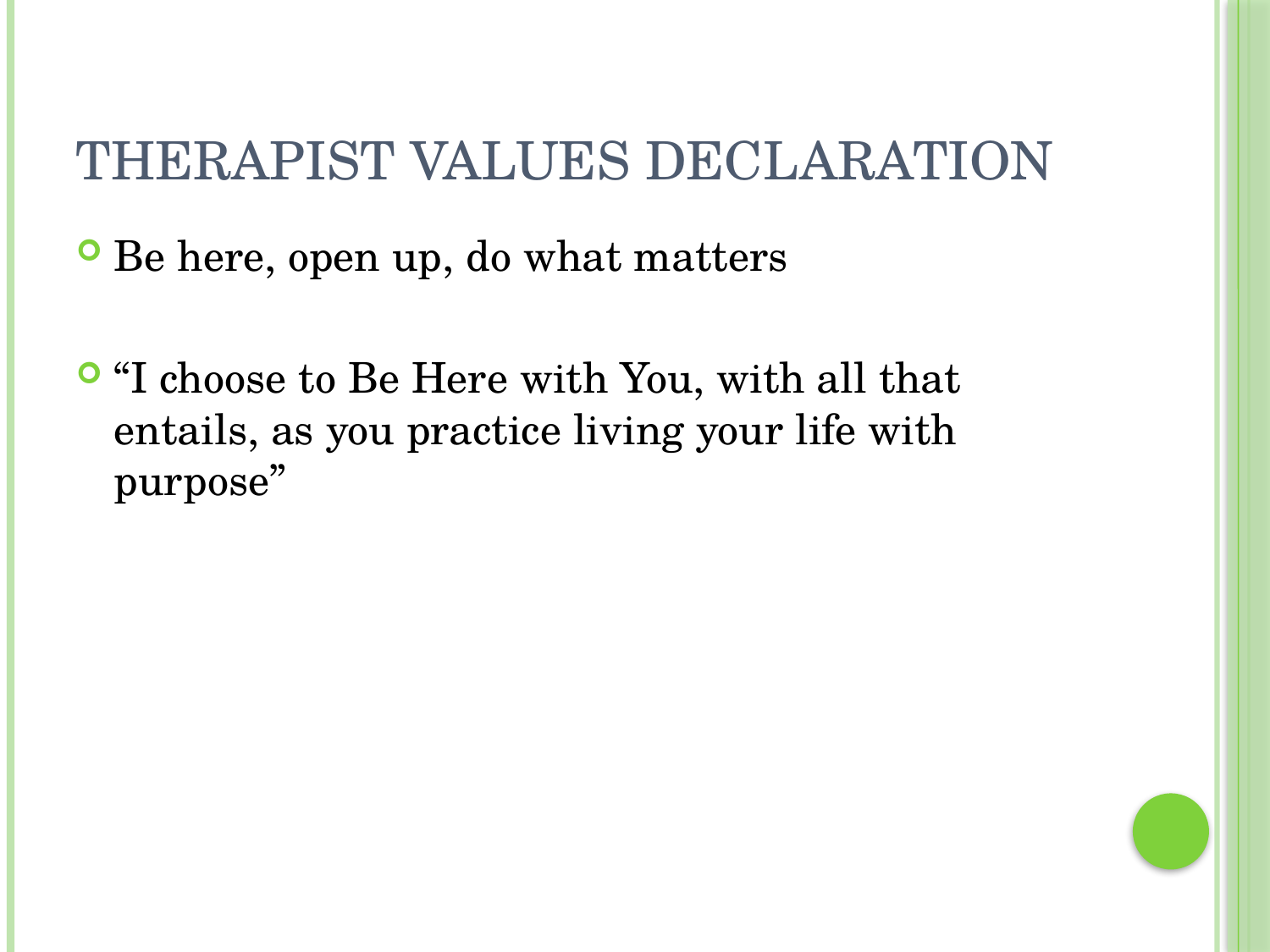

# Therapist Values Declaration
Be here, open up, do what matters

“I choose to Be Here with You, with all that entails, as you practice living your life with purpose”